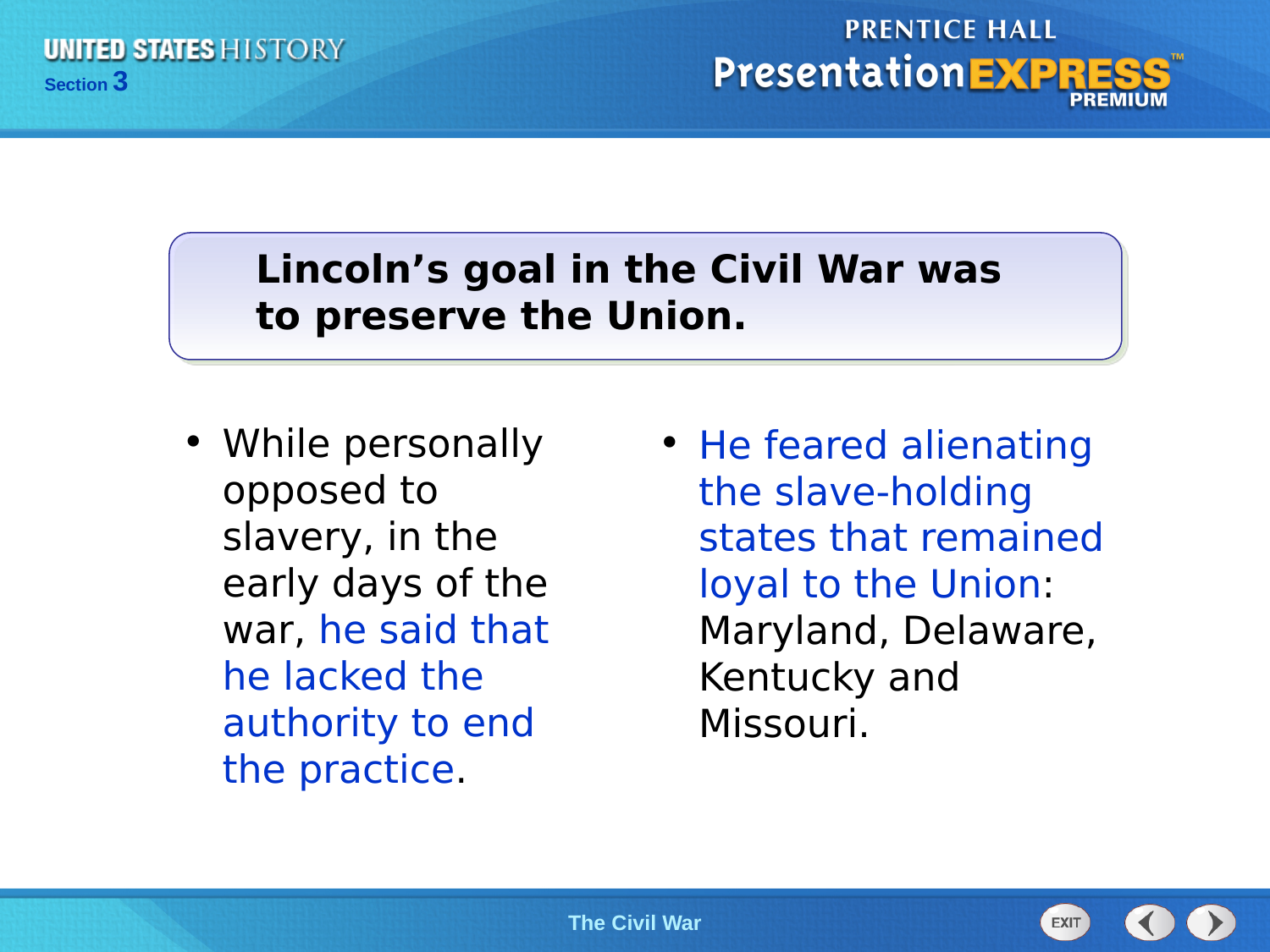

Lincoln’s goal in the Civil War was to preserve the Union.
While personally opposed to slavery, in the early days of the war, he said that he lacked the authority to end the practice.
He feared alienating the slave-holding states that remained loyal to the Union: Maryland, Delaware, Kentucky and Missouri.